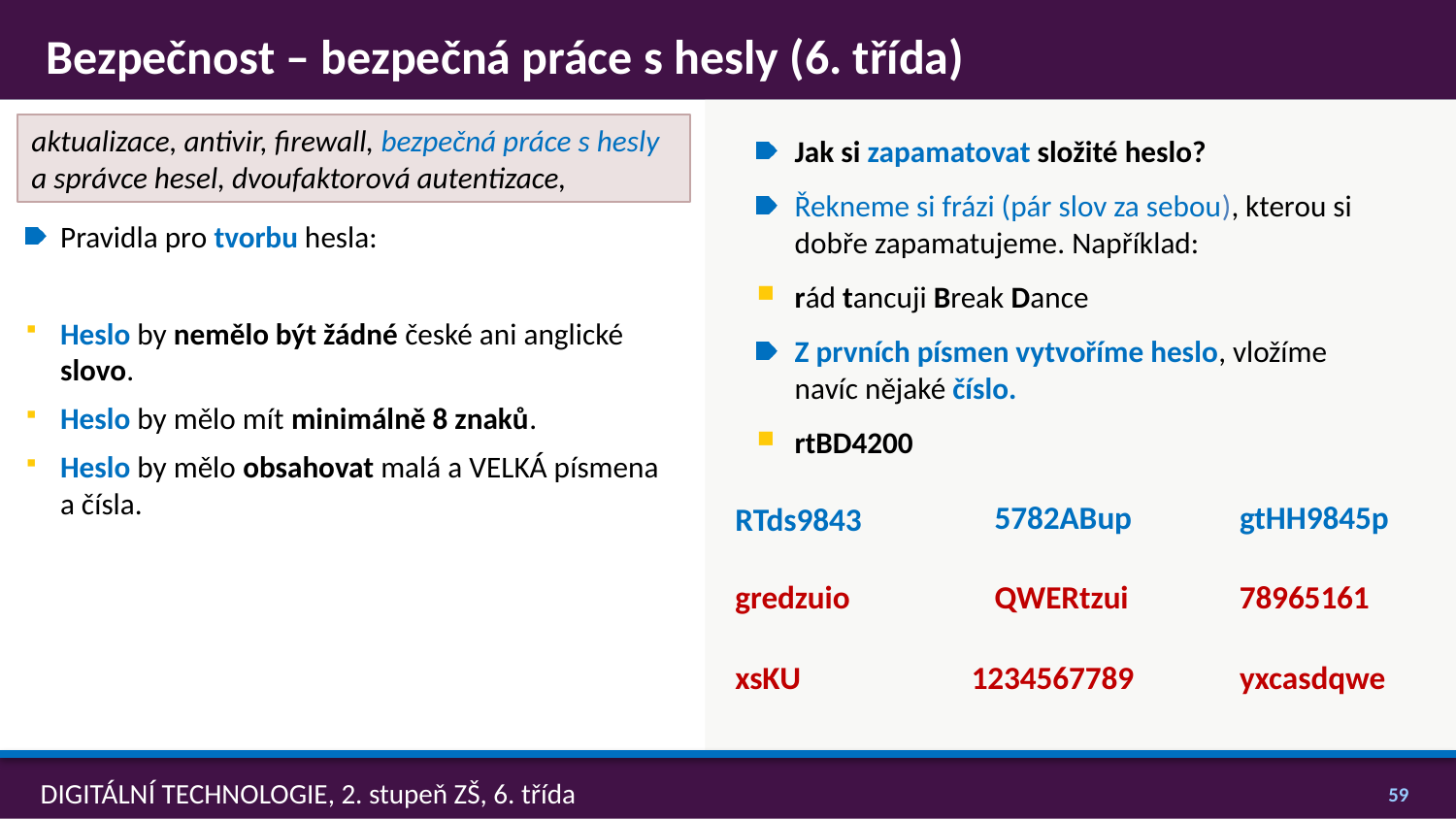

# Bezpečnost – bezpečná práce s hesly (6. třída)

aktualizace, antivir, firewall, bezpečná práce s hesly a správce hesel, dvoufaktorová autentizace,
Jak si zapamatovat složité heslo?
Řekneme si frázi (pár slov za sebou), kterou si dobře zapamatujeme. Například:
rád tancuji Break Dance
Z prvních písmen vytvoříme heslo, vložíme navíc nějaké číslo.
rtBD4200
Pravidla pro tvorbu hesla:

Heslo by nemělo být žádné české ani anglické slovo.
Heslo by mělo mít minimálně 8 znaků.
Heslo by mělo obsahovat malá a VELKÁ písmena a čísla.

5782ABup
gtHH9845p
RTds9843
gredzuio
QWERtzui
78965161
xsKU
1234567789
yxcasdqwe
59